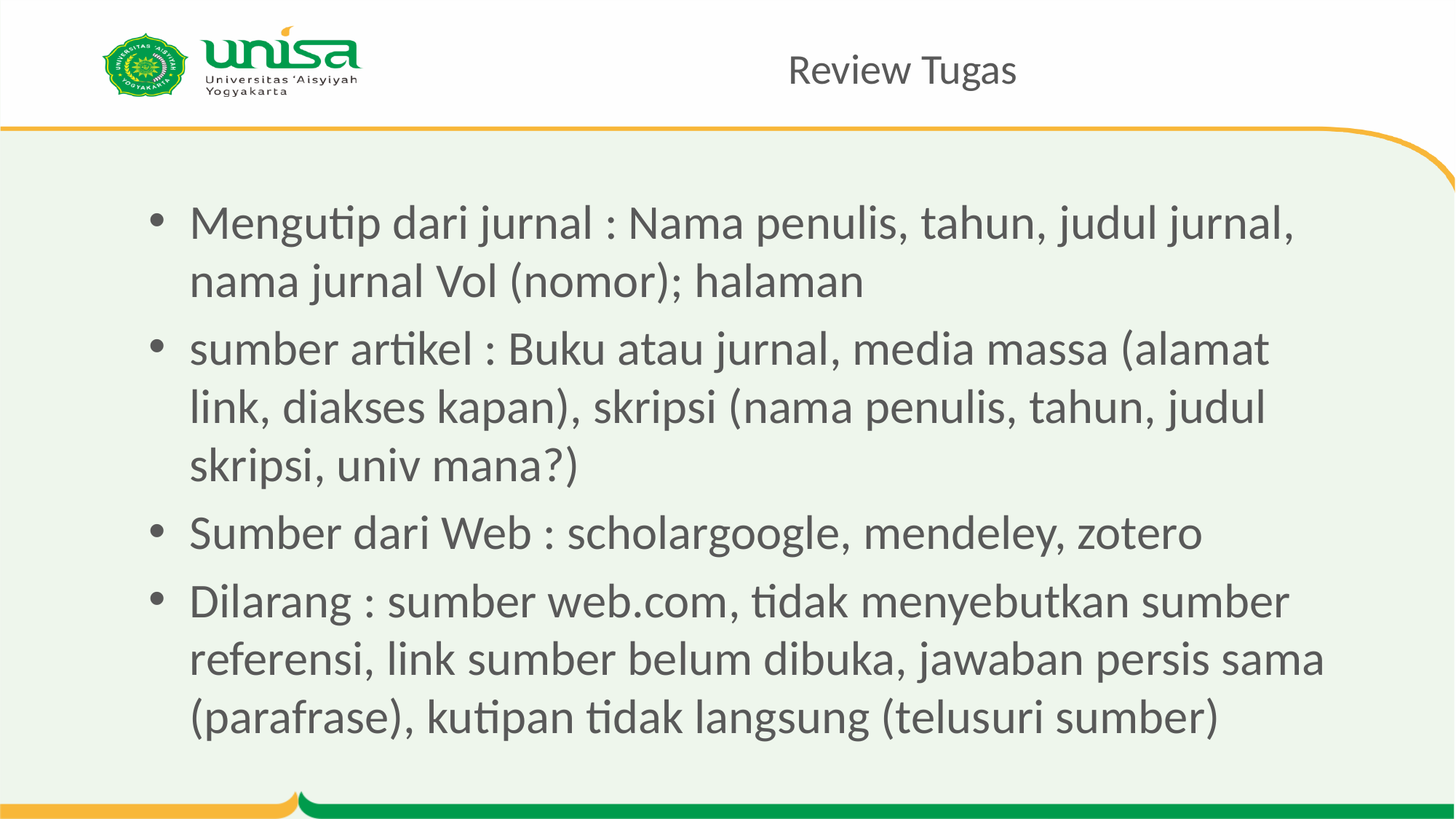

# Review Tugas
Mengutip dari jurnal : Nama penulis, tahun, judul jurnal, nama jurnal Vol (nomor); halaman
sumber artikel : Buku atau jurnal, media massa (alamat link, diakses kapan), skripsi (nama penulis, tahun, judul skripsi, univ mana?)
Sumber dari Web : scholargoogle, mendeley, zotero
Dilarang : sumber web.com, tidak menyebutkan sumber referensi, link sumber belum dibuka, jawaban persis sama (parafrase), kutipan tidak langsung (telusuri sumber)